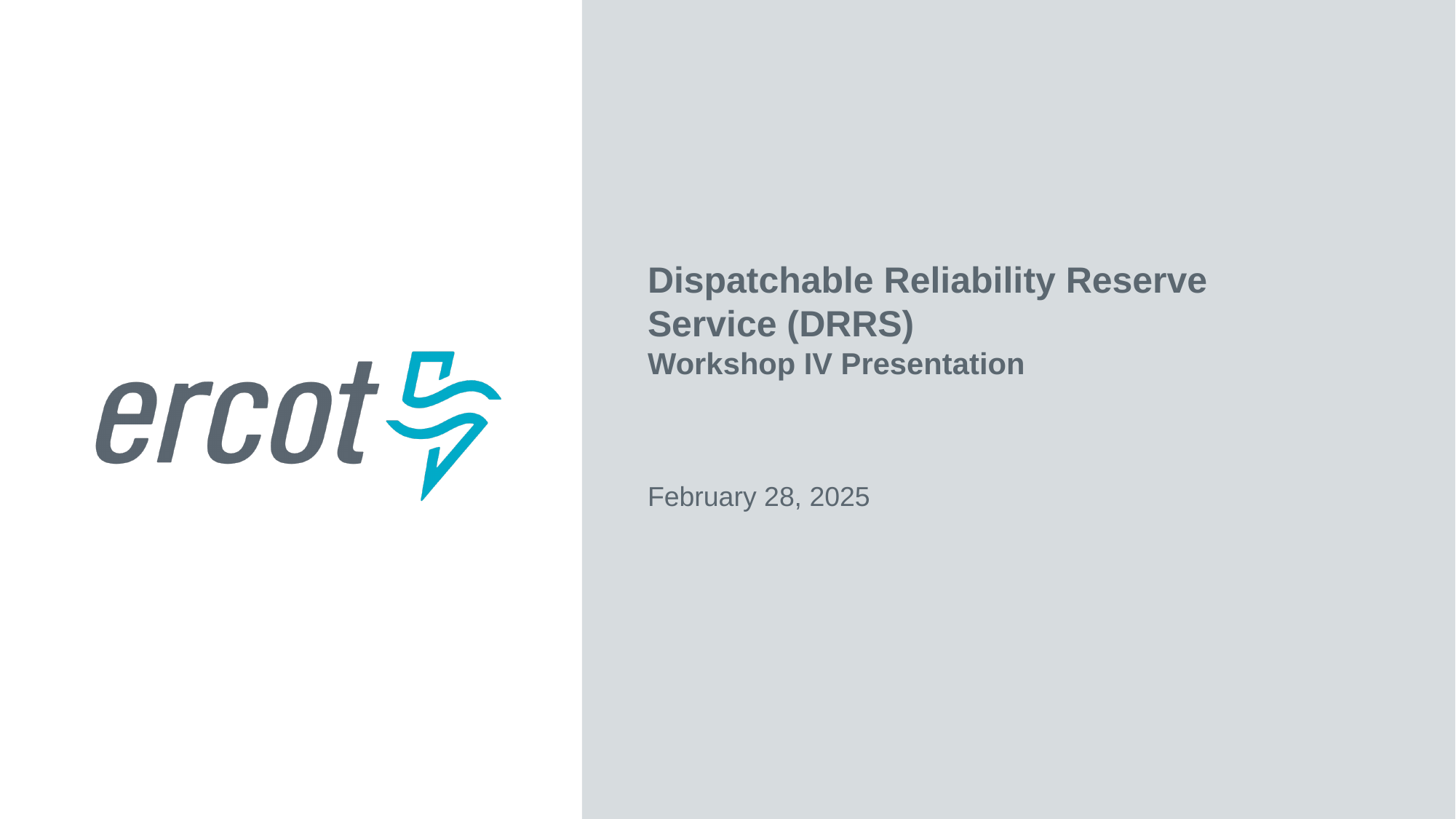

Dispatchable Reliability Reserve Service (DRRS)
Workshop IV Presentation

February 28, 2025